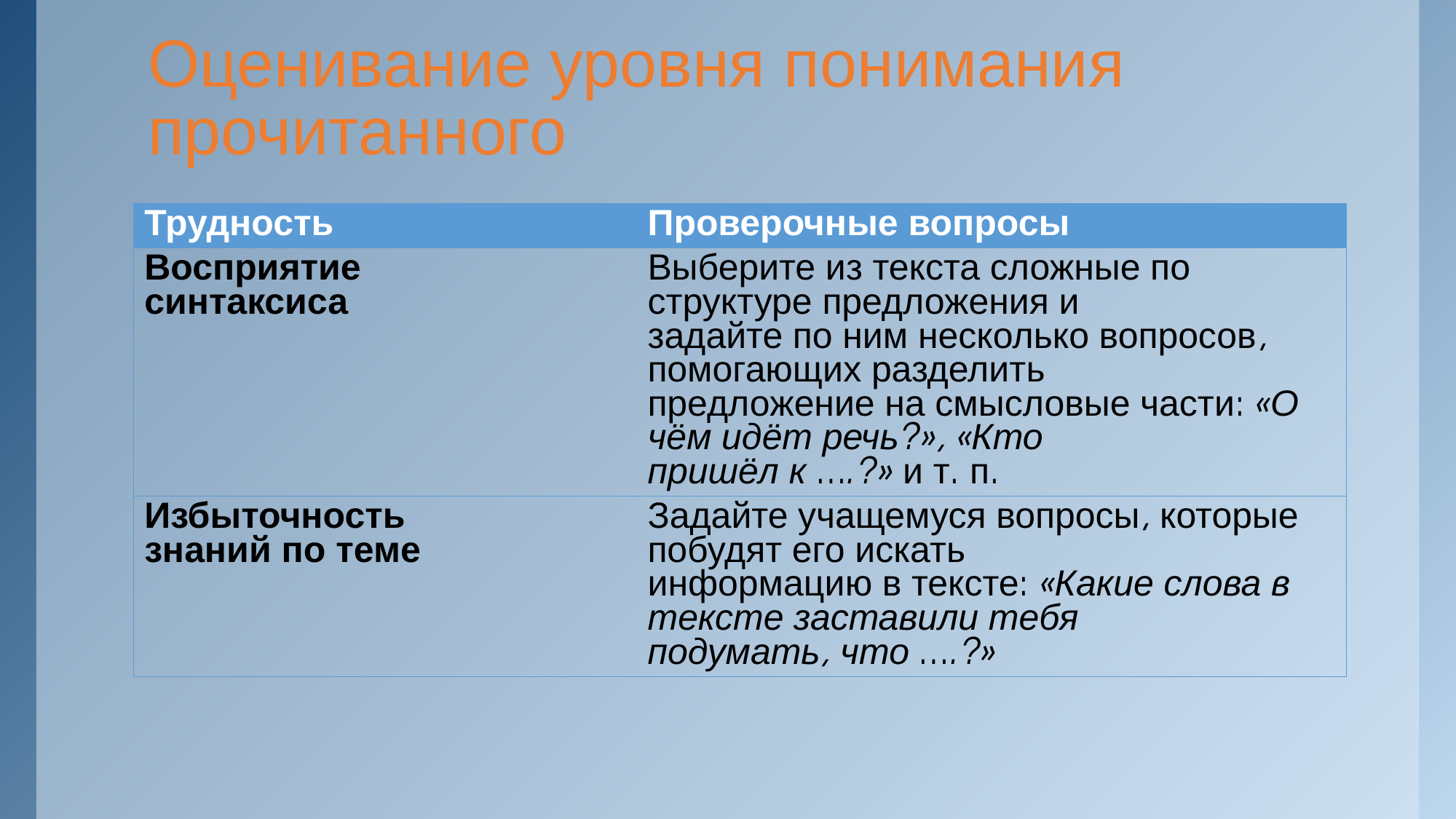

# Оценивание уровня понимания прочитанного
| Трудность | Проверочные вопросы |
| --- | --- |
| Восприятие синтаксиса | Выберите из текста сложные по структуре предложения и задайте по ним несколько вопросов, помогающих разделить предложение на смысловые части: «О чём идёт речь?», «Кто пришёл к ….?» и т. п. |
| Избыточность знаний по теме | Задайте учащемуся вопросы, которые побудят его искать информацию в тексте: «Какие слова в тексте заставили тебя подумать, что ….?» |